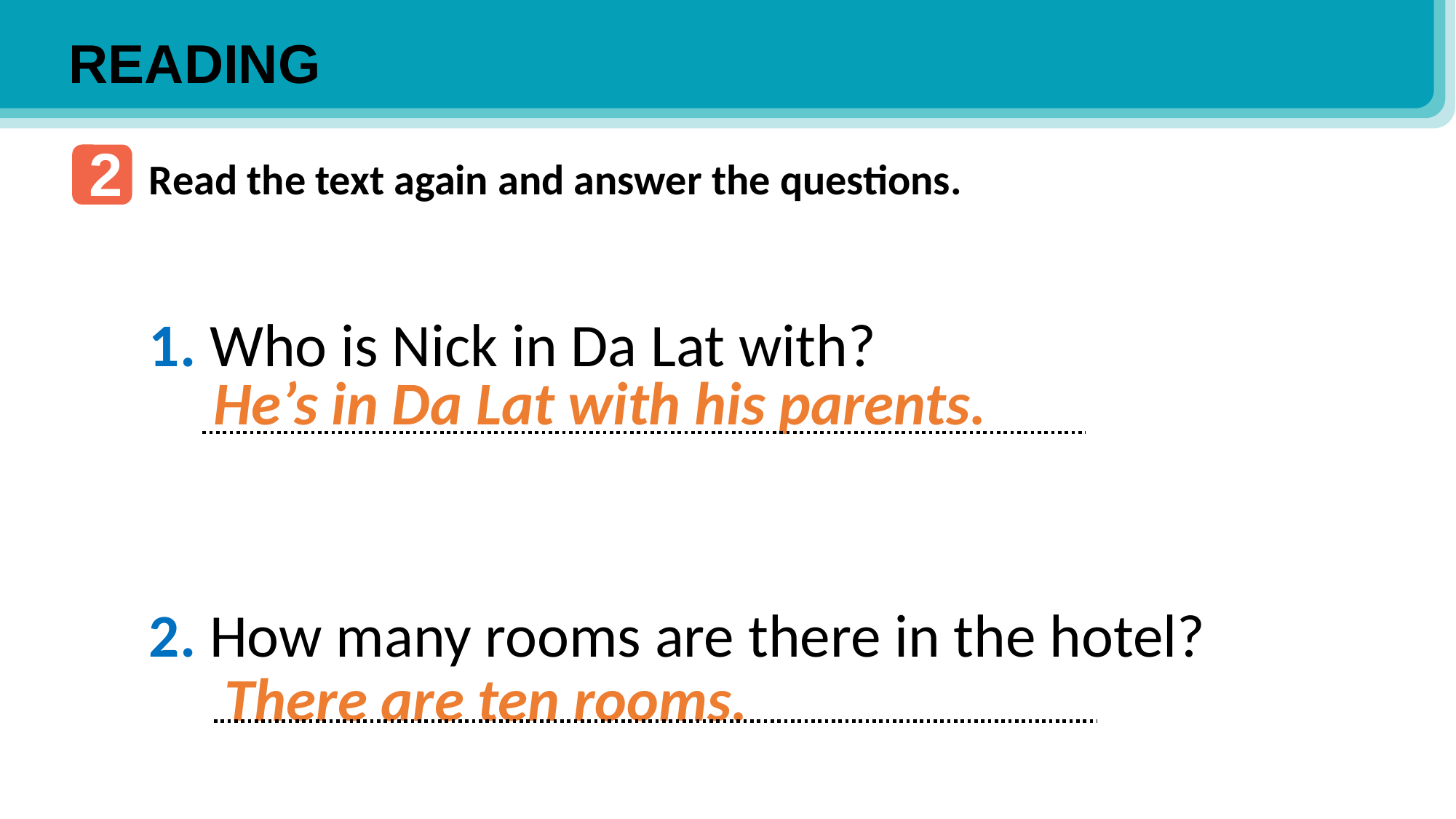

READING
2

Read the text again and answer the questions.
1. Who is Nick in Da Lat with?

2. How many rooms are there in the hotel?

He’s in Da Lat with his parents.

There are ten rooms.